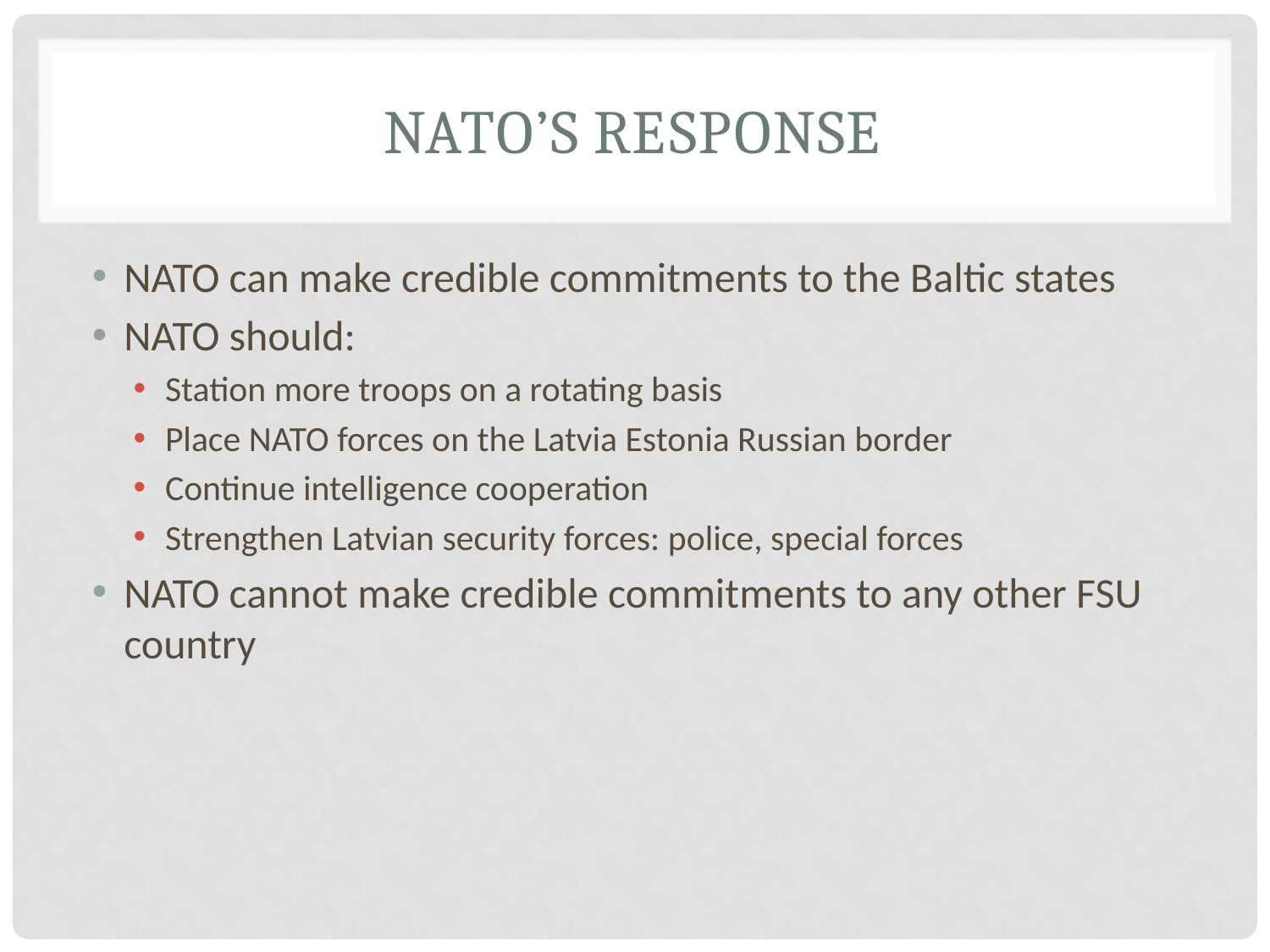

# NATO’S RESPONSE
NATO can make credible commitments to the Baltic states
NATO should:
Station more troops on a rotating basis
Place NATO forces on the Latvia Estonia Russian border
Continue intelligence cooperation
Strengthen Latvian security forces: police, special forces
NATO cannot make credible commitments to any other FSU country